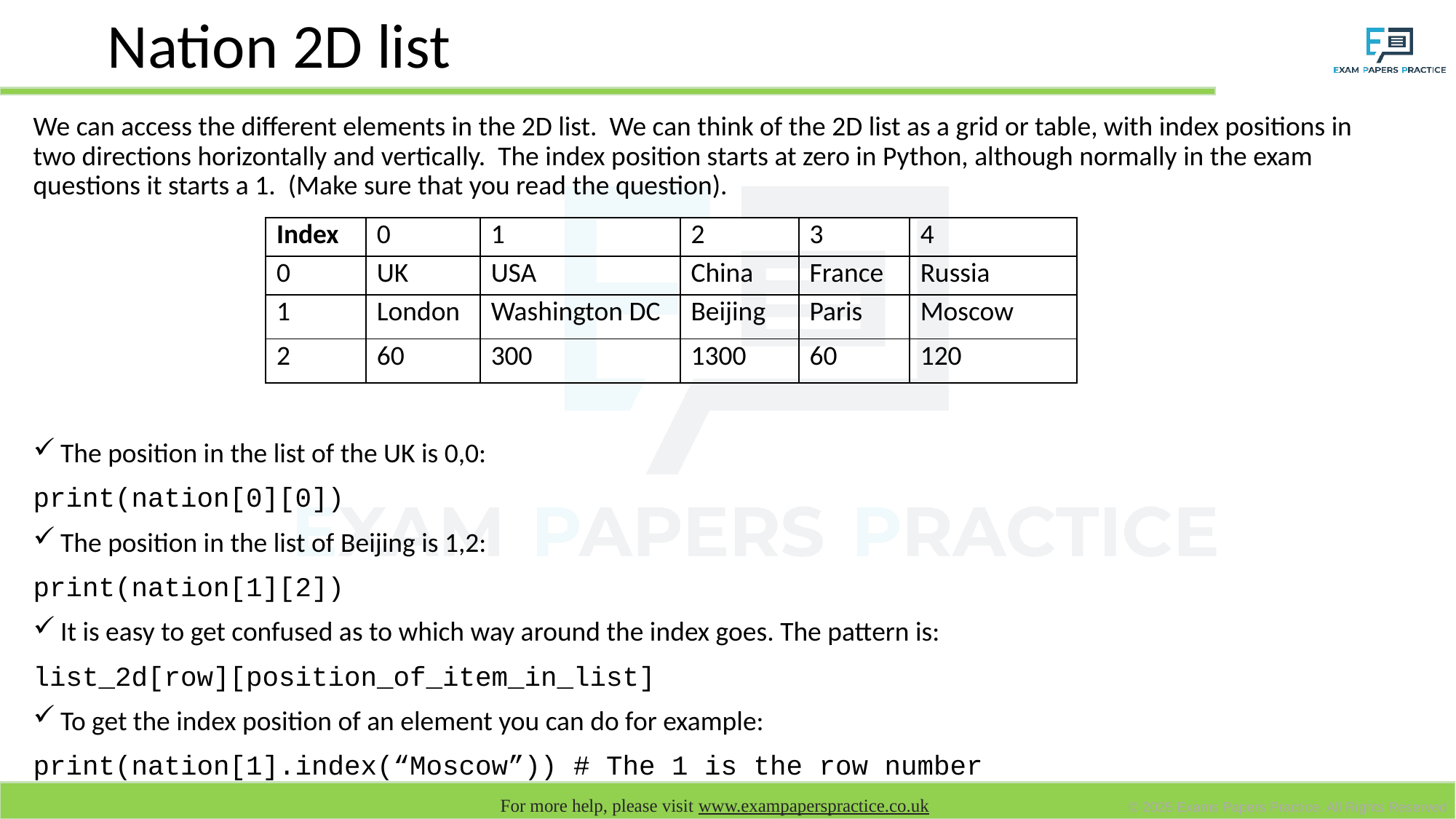

# Nation 2D list
We can access the different elements in the 2D list.  We can think of the 2D list as a grid or table, with index positions in two directions horizontally and vertically.  The index position starts at zero in Python, although normally in the exam questions it starts a 1.  (Make sure that you read the question).

The position in the list of the UK is 0,0:
print(nation[0][0])
The position in the list of Beijing is 1,2:
print(nation[1][2])
It is easy to get confused as to which way around the index goes. The pattern is:
list_2d[row][position_of_item_in_list]
To get the index position of an element you can do for example:
print(nation[1].index(“Moscow”)) # The 1 is the row number

| Index | 0 | 1 | 2 | 3 | 4 |
| --- | --- | --- | --- | --- | --- |
| 0 | UK | USA | China | France | Russia |
| 1 | London | Washington DC | Beijing | Paris | Moscow |
| 2 | 60 | 300 | 1300 | 60 | 120 |